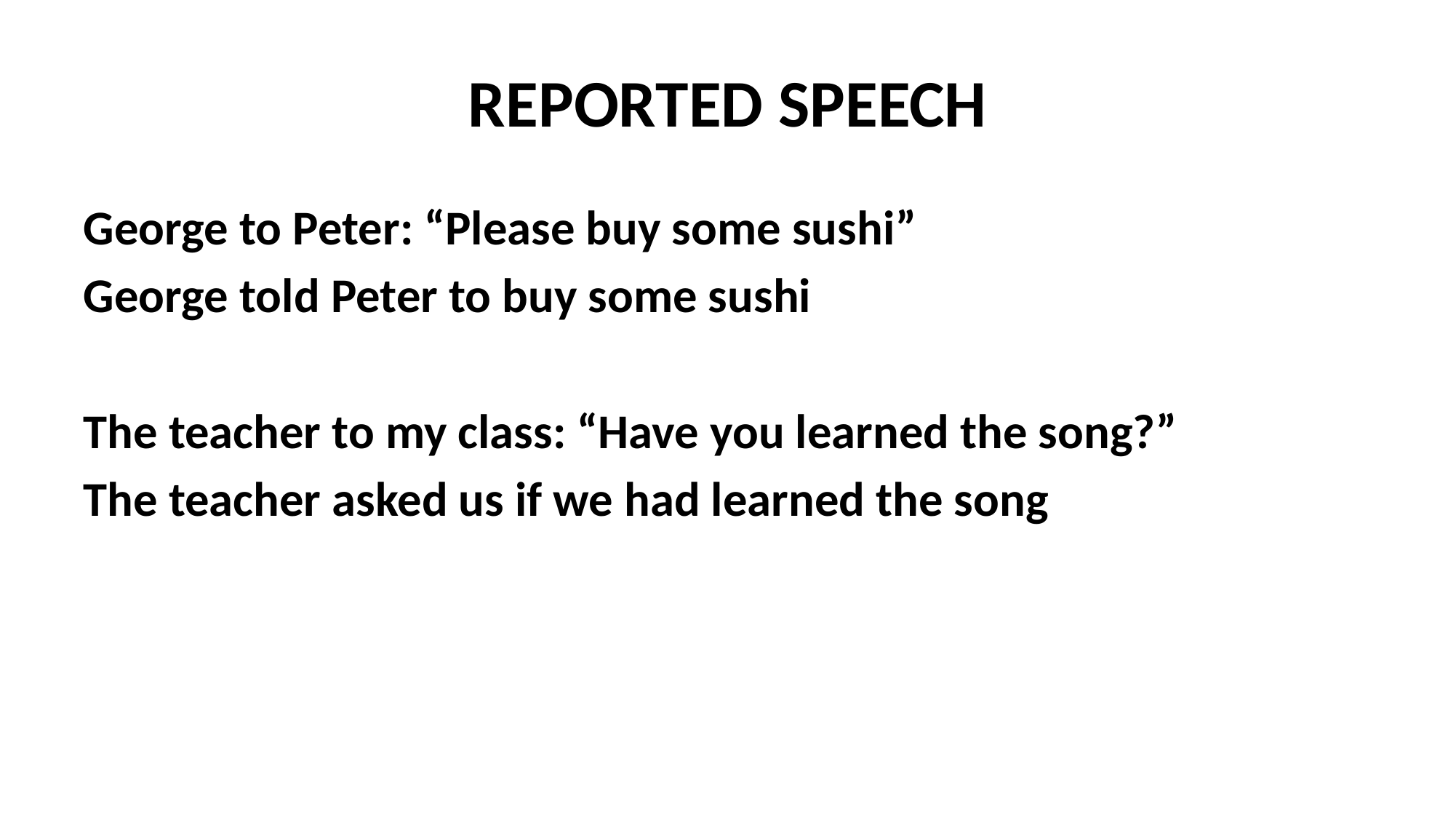

# REPORTED SPEECH
George to Peter: “Please buy some sushi”
George told Peter to buy some sushi

The teacher to my class: “Have you learned the song?”
The teacher asked us if we had learned the song